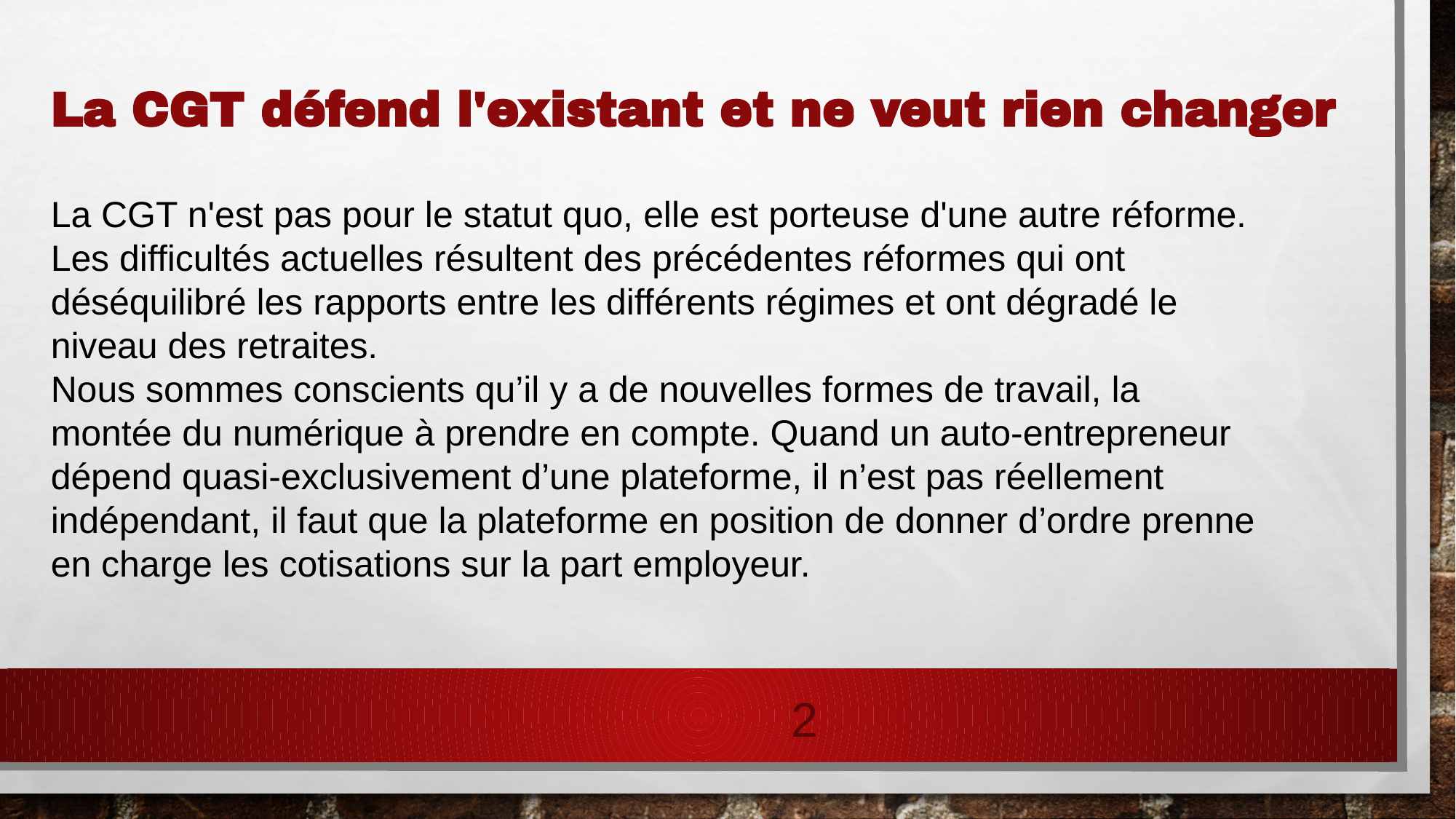

La CGT défend l'existant et ne veut rien changer

La CGT n'est pas pour le statut quo, elle est porteuse d'une autre réforme.
Les difficultés actuelles résultent des précédentes réformes qui ont déséquilibré les rapports entre les différents régimes et ont dégradé le niveau des retraites.
Nous sommes conscients qu’il y a de nouvelles formes de travail, la montée du numérique à prendre en compte. Quand un auto-entrepreneur dépend quasi-exclusivement d’une plateforme, il n’est pas réellement indépendant, il faut que la plateforme en position de donner d’ordre prenne en charge les cotisations sur la part employeur.
2